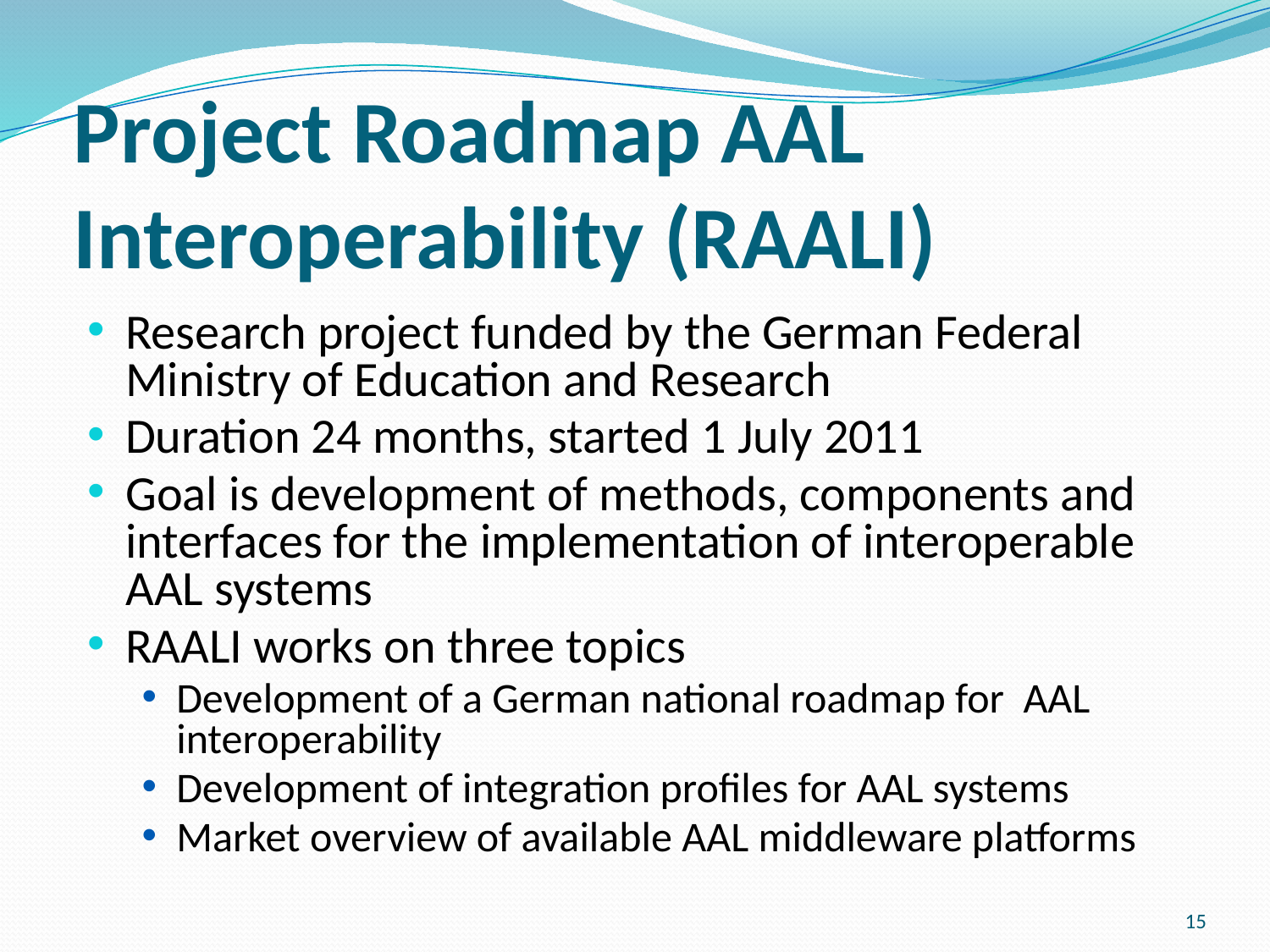

# Project Roadmap AAL Interoperability (RAALI)
Research project funded by the German Federal Ministry of Education and Research
Duration 24 months, started 1 July 2011
Goal is development of methods, components and interfaces for the implementation of interoperable AAL systems
RAALI works on three topics
Development of a German national roadmap for  AAL interoperability
Development of integration profiles for AAL systems
Market overview of available AAL middleware platforms
15